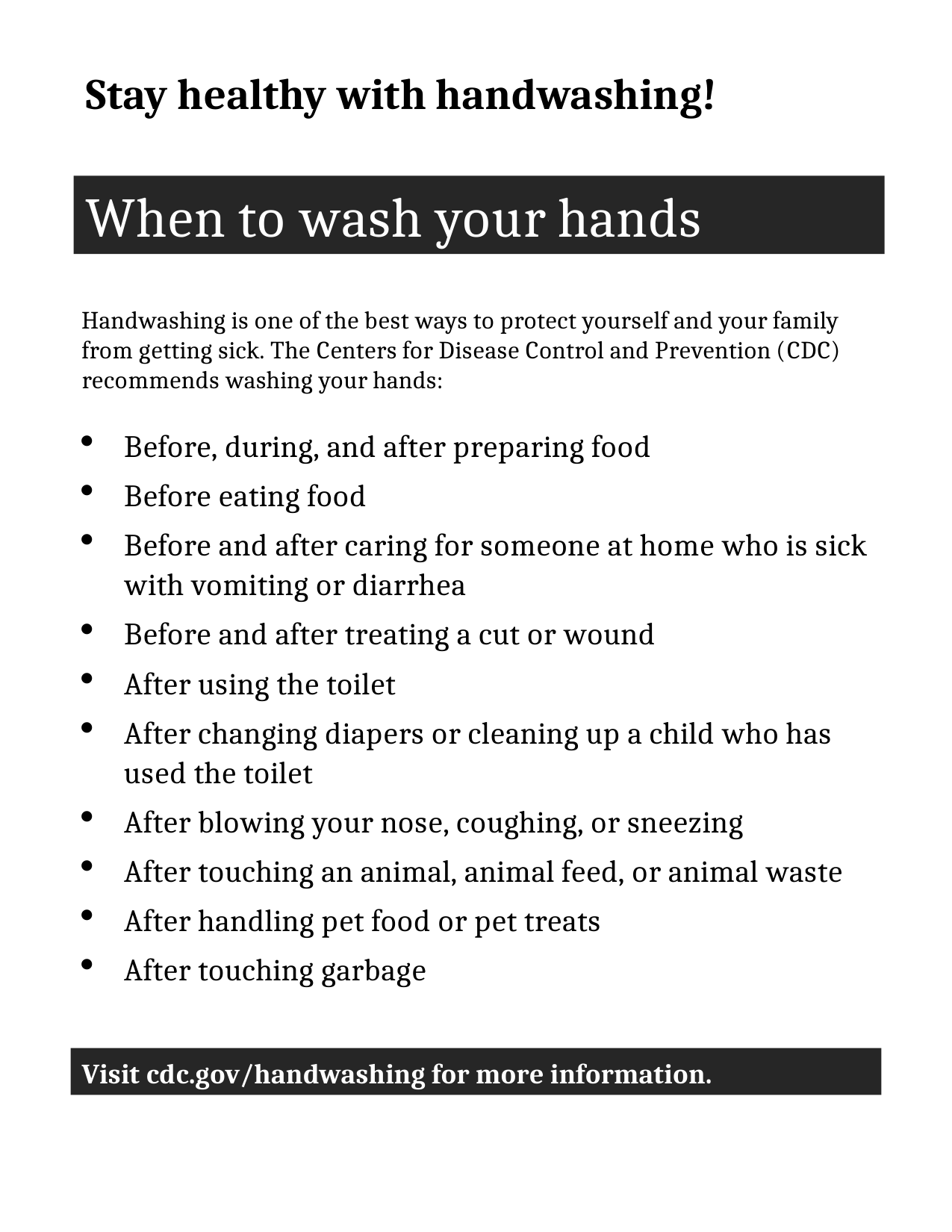

Stay healthy with handwashing!
When to wash your hands
Handwashing is one of the best ways to protect yourself and your family from getting sick. The Centers for Disease Control and Prevention (CDC) recommends washing your hands:

Before, during, and after preparing food
Before eating food
Before and after caring for someone at home who is sick with vomiting or diarrhea
Before and after treating a cut or wound
After using the toilet
After changing diapers or cleaning up a child who has used the toilet
After blowing your nose, coughing, or sneezing
After touching an animal, animal feed, or animal waste
After handling pet food or pet treats
After touching garbage
Visit cdc.gov/handwashing for more information.